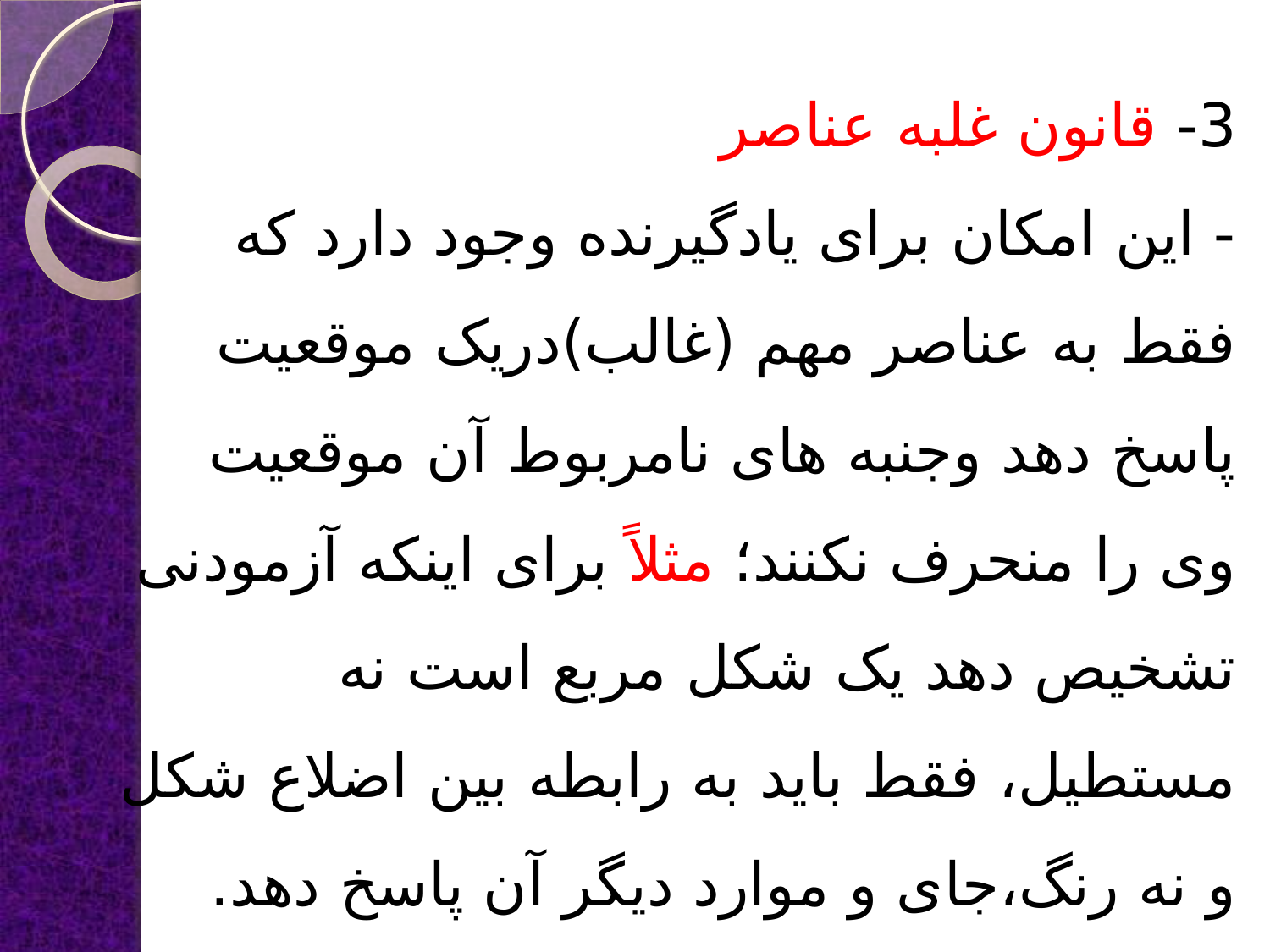

# 3- قانون غلبه عناصر - این امکان برای یادگیرنده وجود دارد که فقط به عناصر مهم (غالب)دریک موقعیت پاسخ دهد وجنبه های نامربوط آن موقعیت وی را منحرف نکنند؛ مثلاً برای اینکه آزمودنی تشخیص دهد یک شکل مربع است نه مستطیل، فقط باید به رابطه بین اضلاع شکل و نه رنگ،جای و موارد دیگر آن پاسخ دهد.